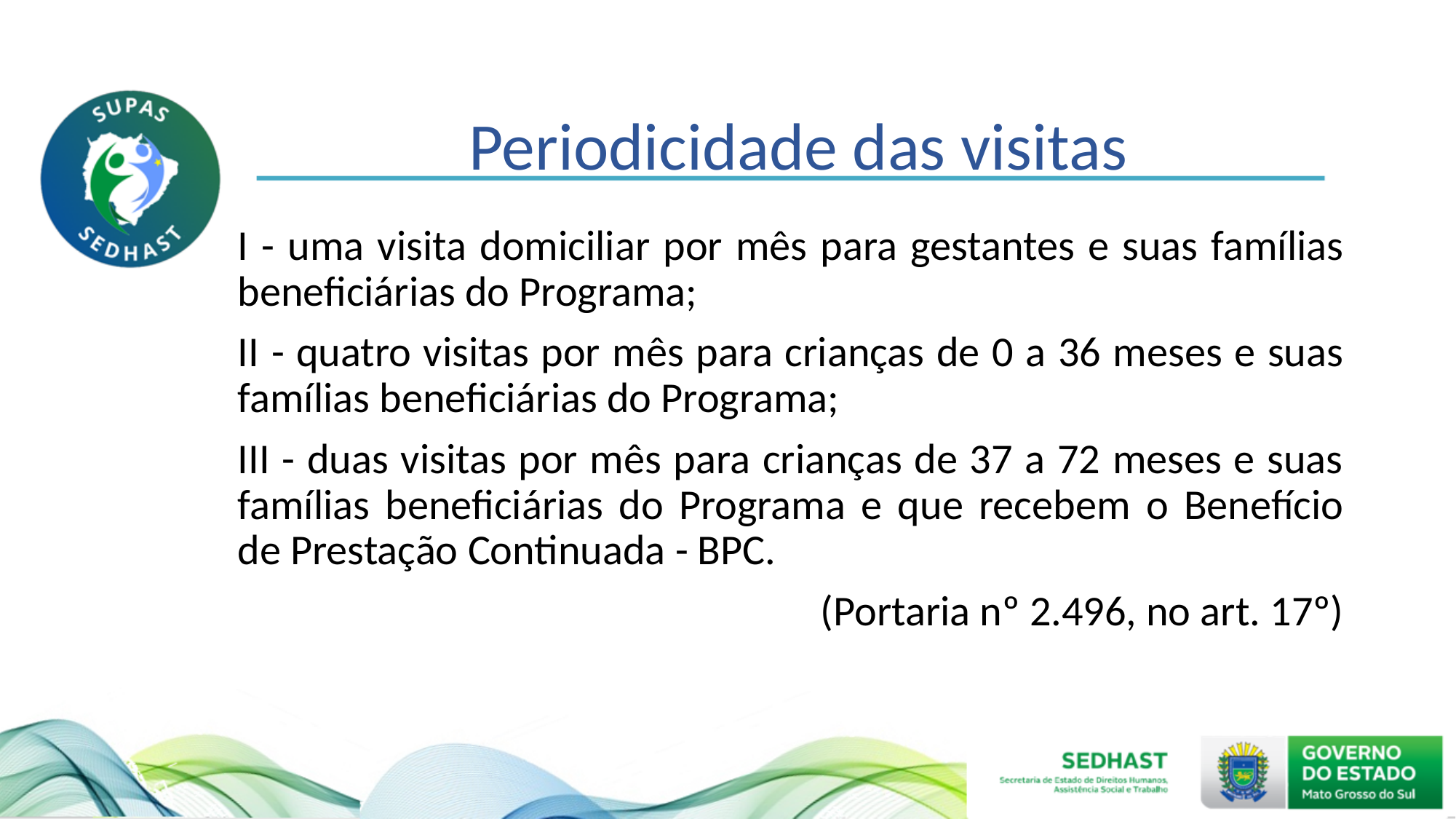

# Periodicidade das visitas
I - uma visita domiciliar por mês para gestantes e suas famílias beneficiárias do Programa;
II - quatro visitas por mês para crianças de 0 a 36 meses e suas famílias beneficiárias do Programa;
III - duas visitas por mês para crianças de 37 a 72 meses e suas famílias beneficiárias do Programa e que recebem o Benefício de Prestação Continuada - BPC.
 (Portaria nº 2.496, no art. 17º)